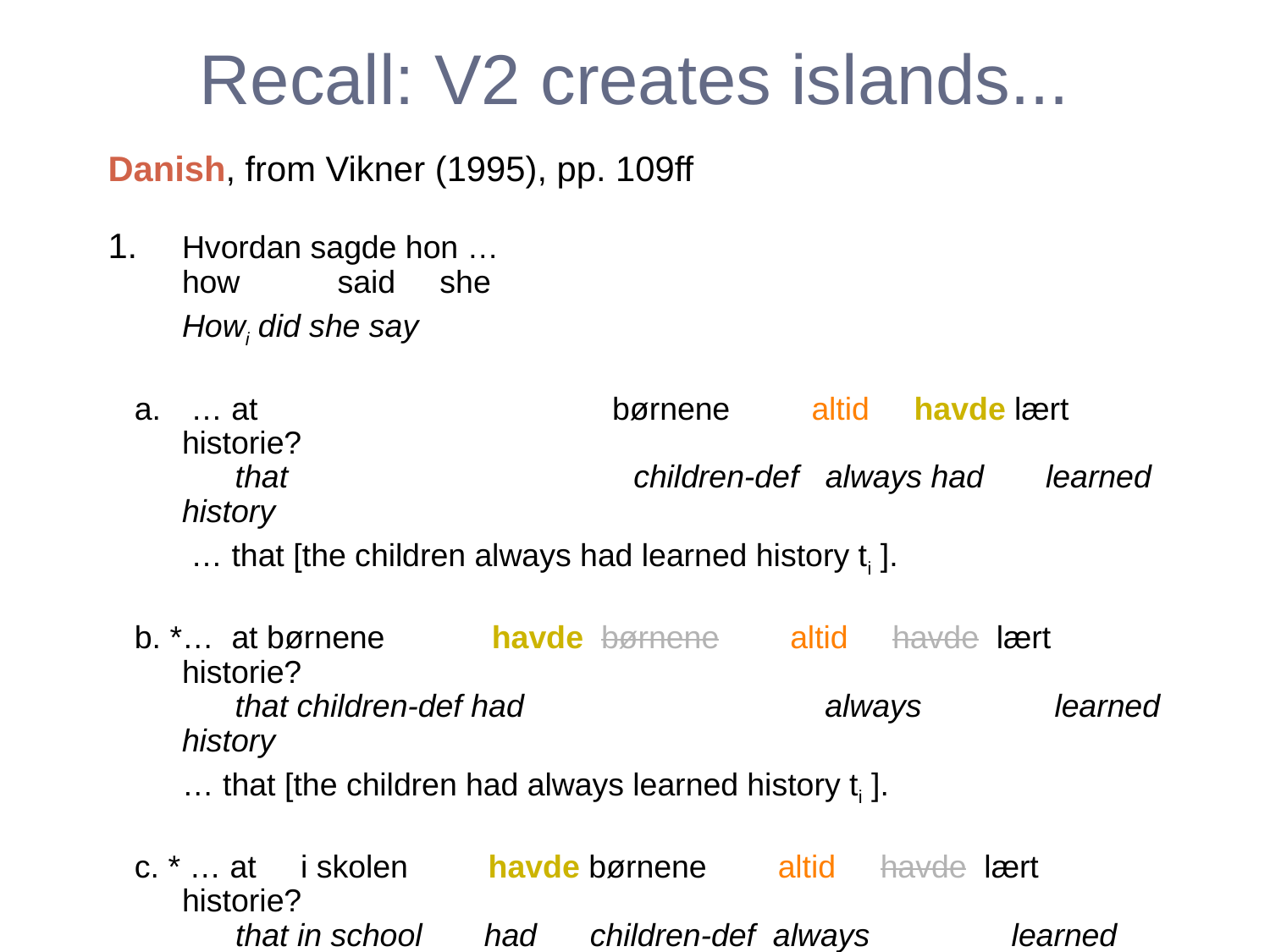

# Recall: V2 creates islands...
Danish, from Vikner (1995), pp. 109ff

1. 	Hvordan sagde hon …
how           said     she
	Howi did she say

   a.	 … at                                        børnene         altid     havde lært historie?
      that                                       children-def   always had       learned history
	 … that [the children always had learned history ti ].

   b. *…  at børnene            havde  børnene        altid     havde  lært historie?
      that children-def had                                  always               learned history
	… that [the children had always learned history ti ].

   c. * … at     i skolen         havde børnene        altid     havde  lært historie?
      that in school       had      children-def  always                learned history
	… that [in school had the children always learned history ti ].